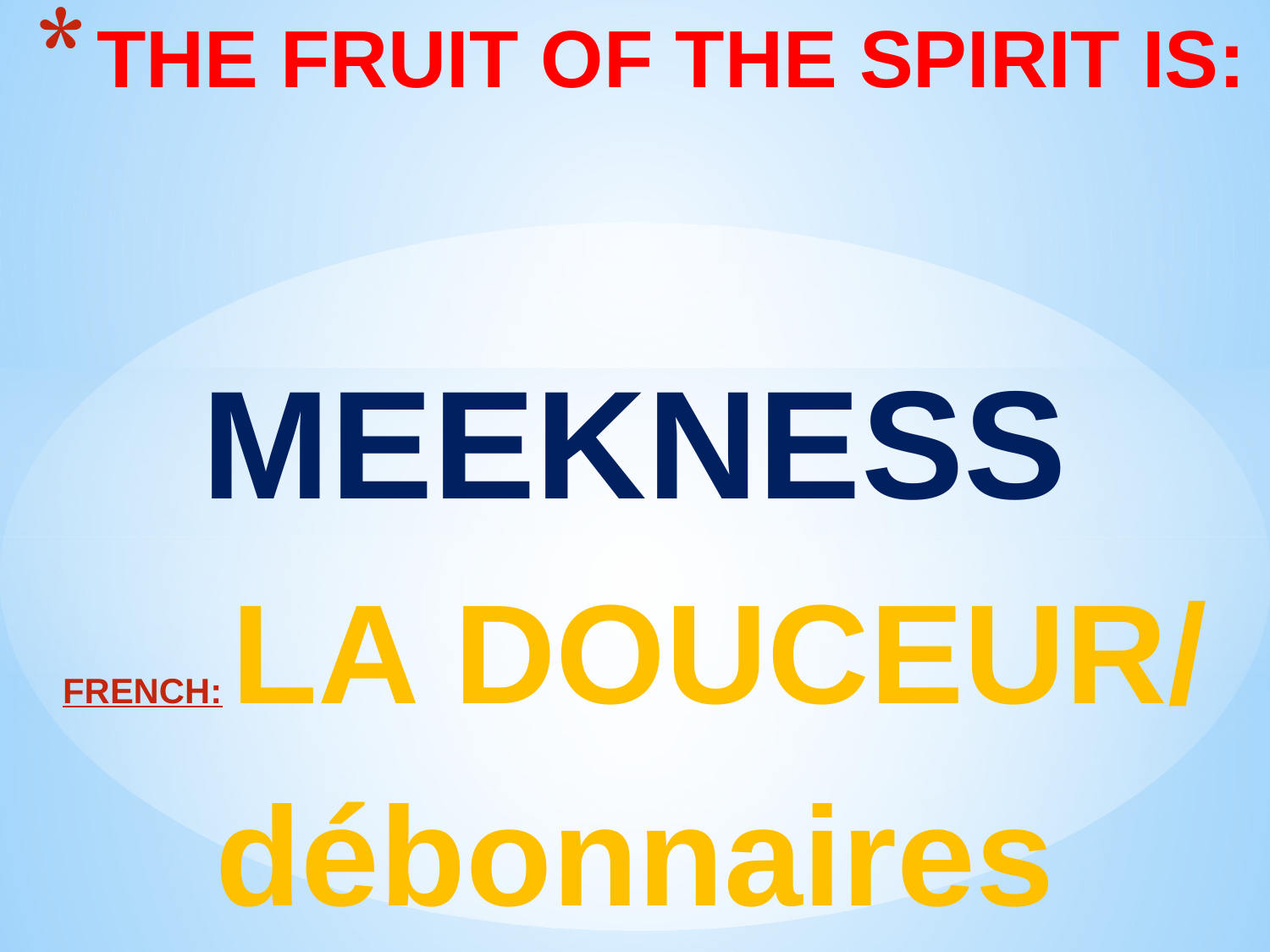

# THE FRUIT OF THE SPIRIT IS:
MEEKNESS
FRENCH: LA DOUCEUR/
débonnaires